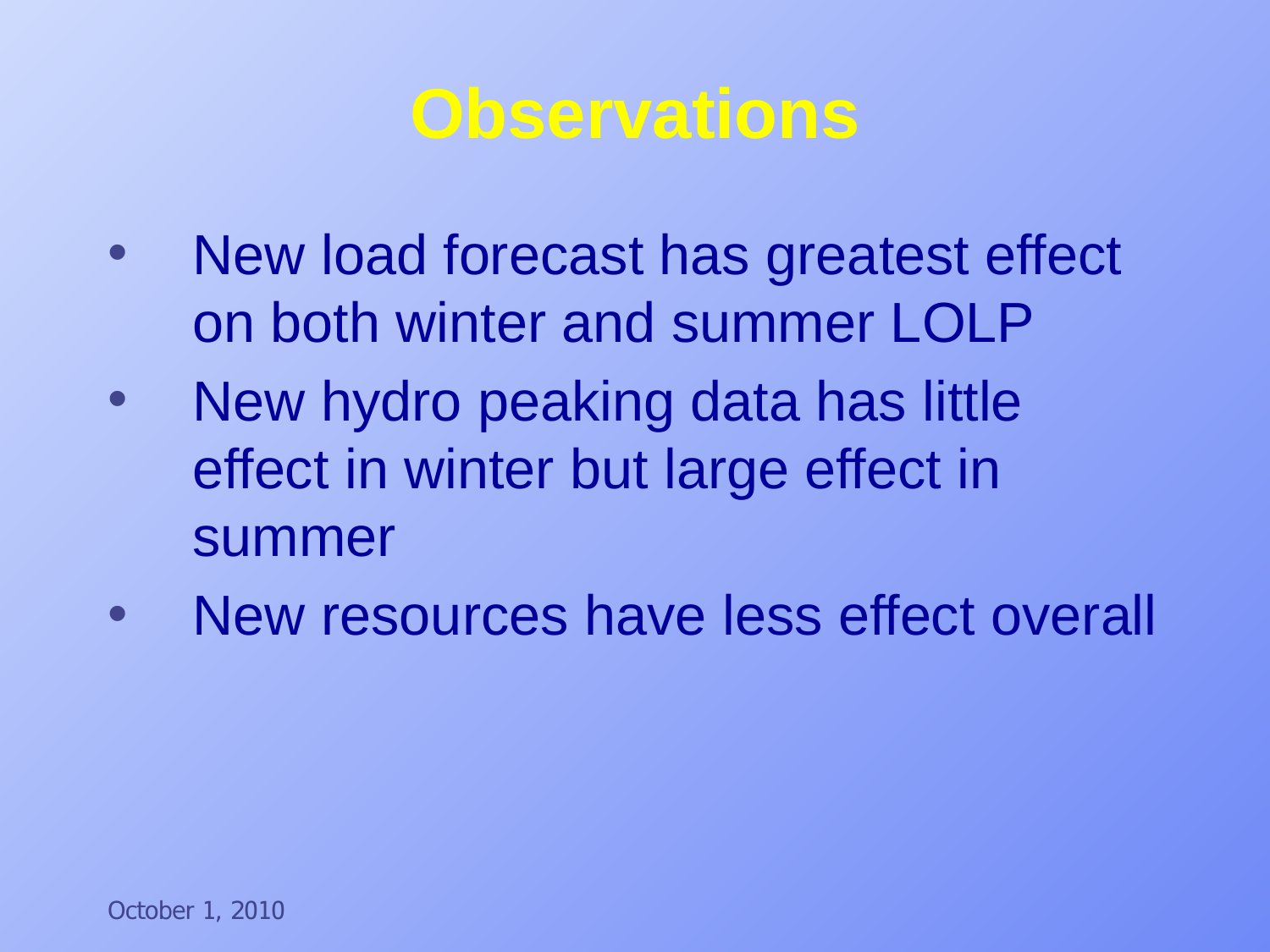

# Observations
New load forecast has greatest effect on both winter and summer LOLP
New hydro peaking data has little effect in winter but large effect in summer
New resources have less effect overall
October 1, 2010